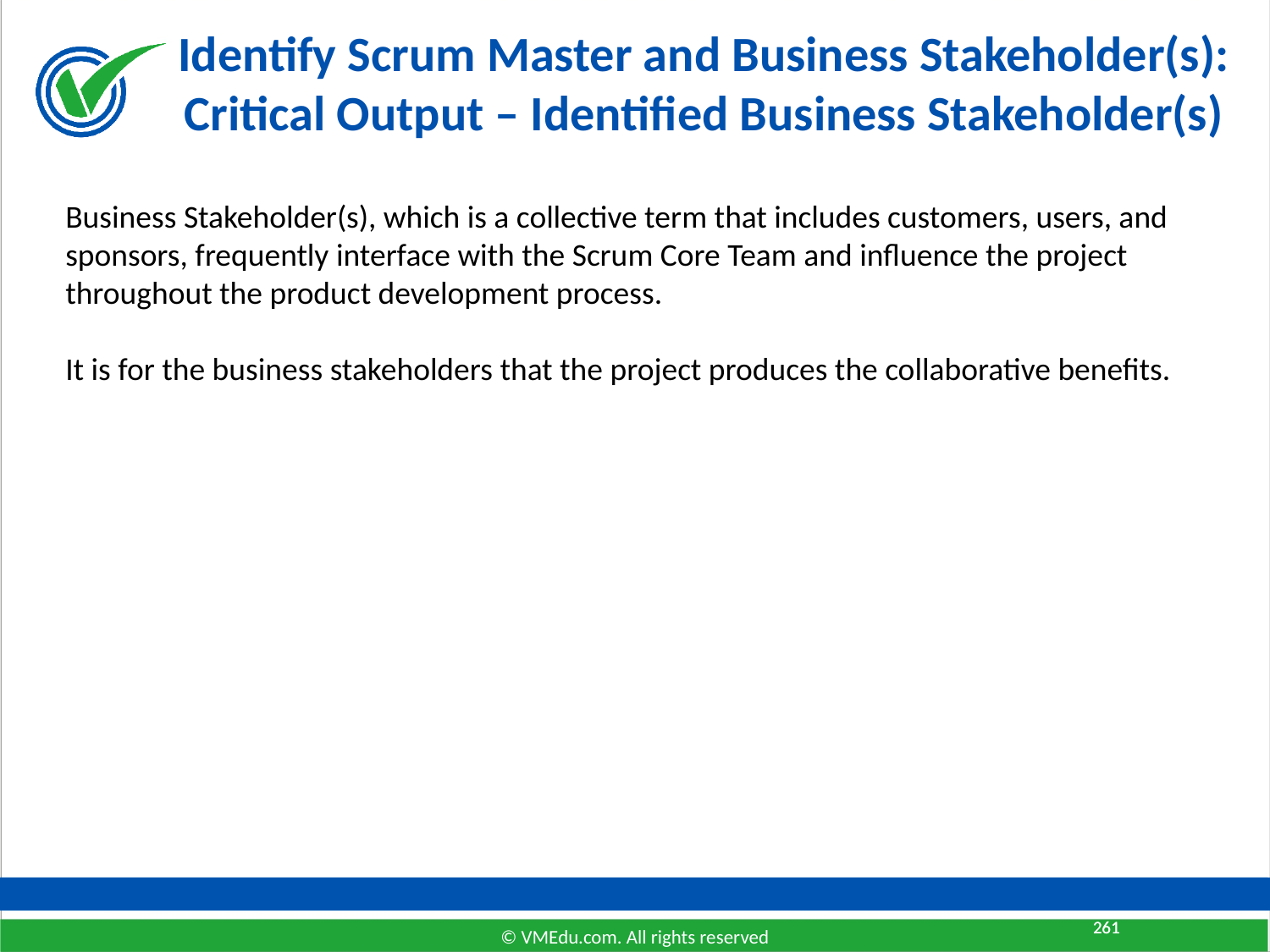

# Identify Scrum Master and Business Stakeholder(s): Critical Output – Identified Business Stakeholder(s)
Business Stakeholder(s), which is a collective term that includes customers, users, and sponsors, frequently interface with the Scrum Core Team and influence the project throughout the product development process.

It is for the business stakeholders that the project produces the collaborative benefits.
261